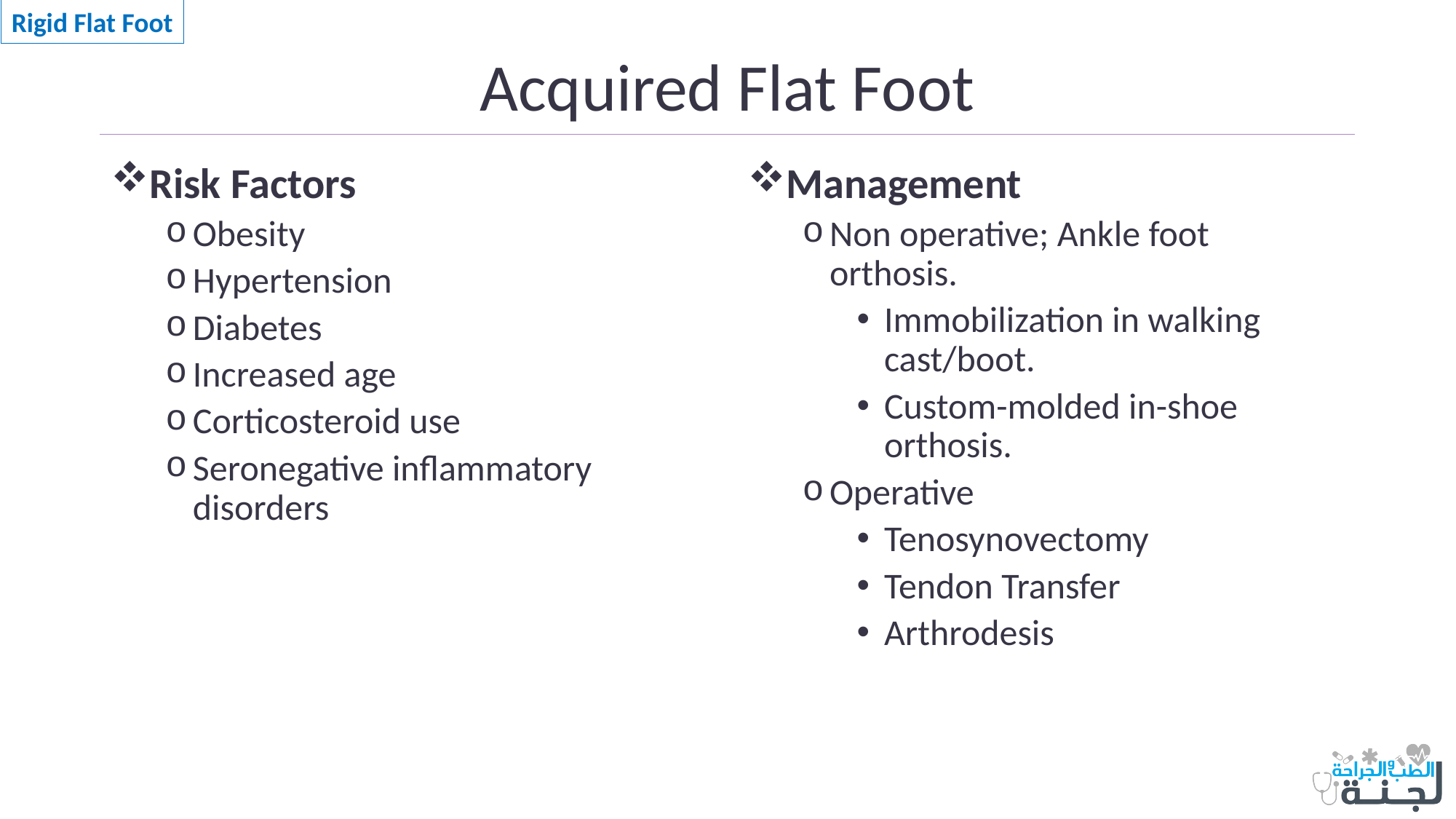

Rigid Flat Foot
# Acquired Flat Foot
Risk Factors
Obesity
Hypertension
Diabetes
Increased age
Corticosteroid use
Seronegative inflammatory disorders

Management
Non operative; Ankle foot orthosis.
Immobilization in walking cast/boot.
Custom-molded in-shoe orthosis.
Operative
Tenosynovectomy
Tendon Transfer
Arthrodesis